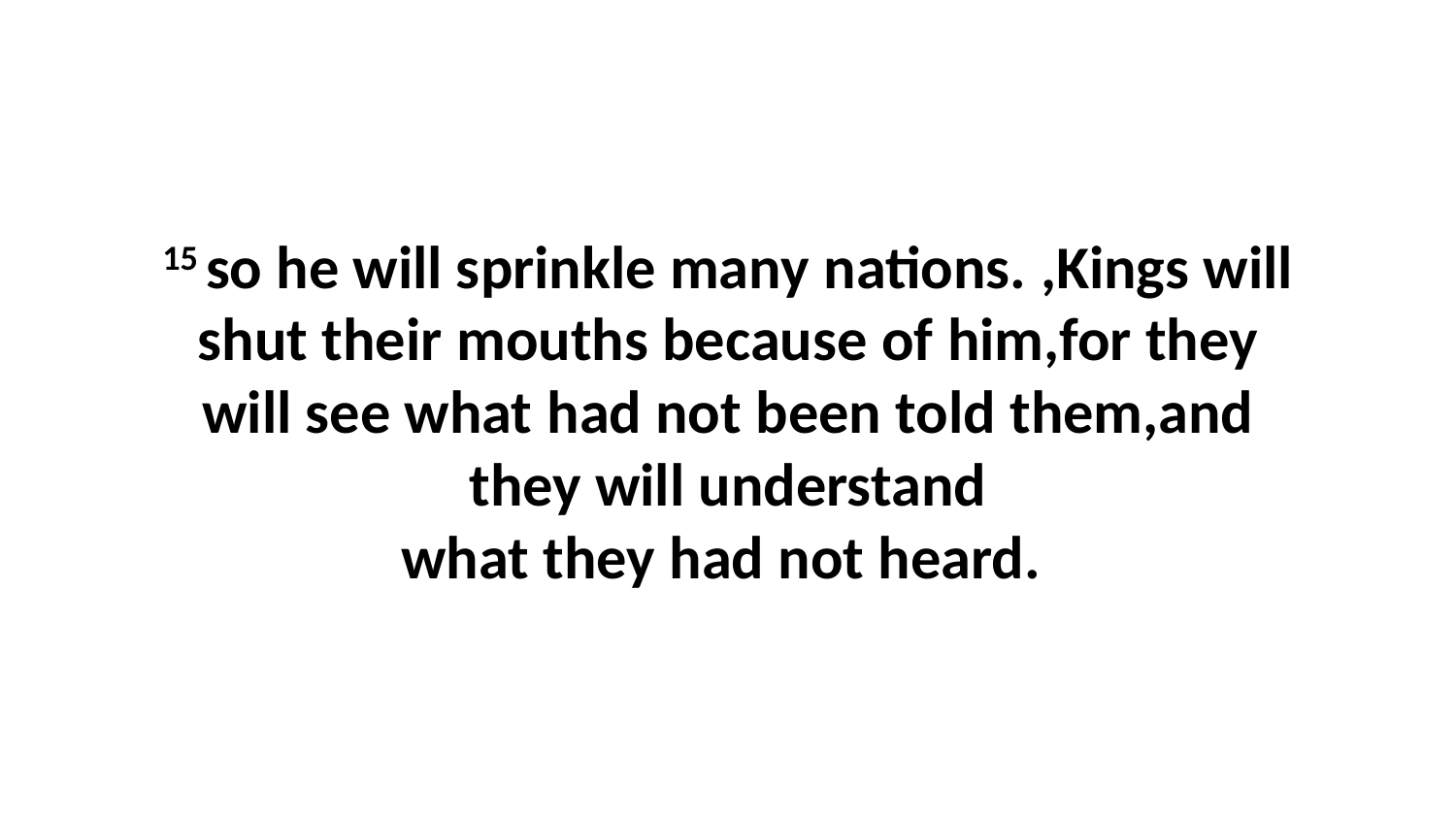

15 so he will sprinkle many nations. ,Kings will shut their mouths because of him,for they will see what had not been told them,and they will understand what they had not heard.